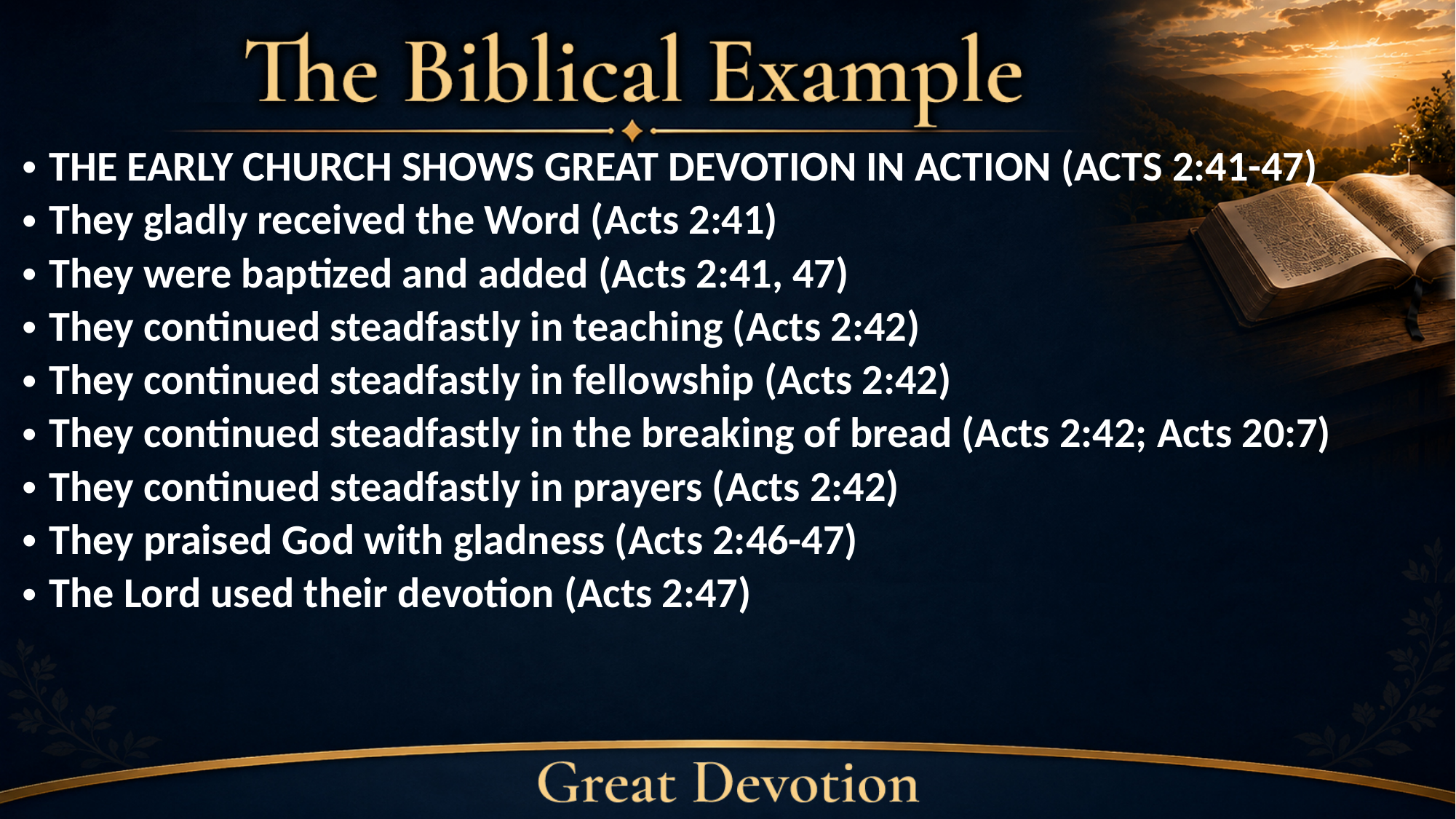

THE EARLY CHURCH SHOWS GREAT DEVOTION IN ACTION (ACTS 2:41-47)
They gladly received the Word (Acts 2:41)
They were baptized and added (Acts 2:41, 47)
They continued steadfastly in teaching (Acts 2:42)
They continued steadfastly in fellowship (Acts 2:42)
They continued steadfastly in the breaking of bread (Acts 2:42; Acts 20:7)
They continued steadfastly in prayers (Acts 2:42)
They praised God with gladness (Acts 2:46-47)
The Lord used their devotion (Acts 2:47)